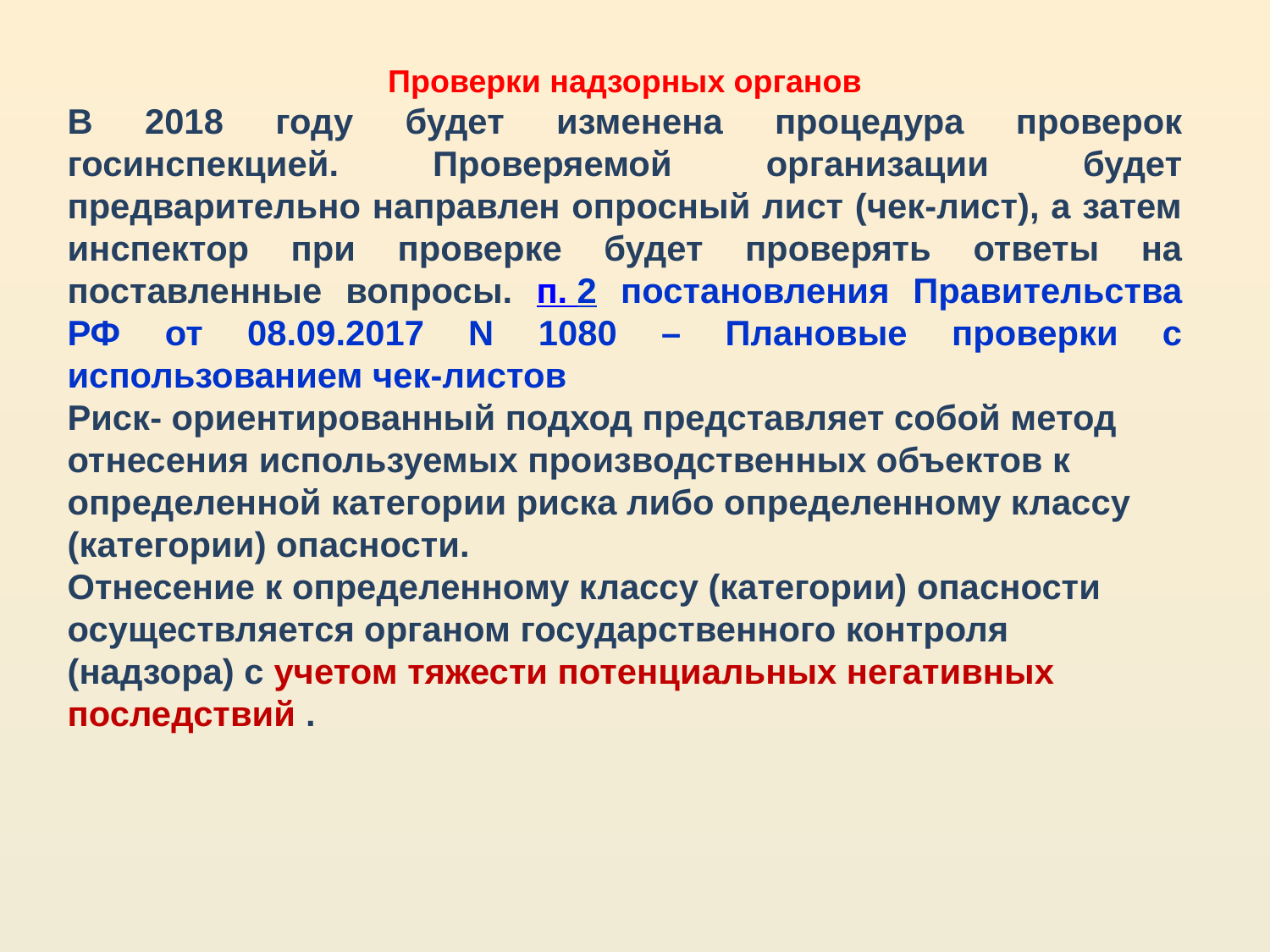

Проверки надзорных органов
В 2018 году будет изменена процедура проверок госинспекцией. Проверяемой организации будет предварительно направлен опросный лист (чек-лист), а затем инспектор при проверке будет проверять ответы на поставленные вопросы. п. 2 постановления Правительства РФ от 08.09.2017 N 1080 – Плановые проверки с использованием чек-листов
Риск- ориентированный подход представляет собой метод отнесения используемых производственных объектов к определенной категории риска либо определенному классу (категории) опасности.
Отнесение к определенному классу (категории) опасности осуществляется органом государственного контроля (надзора) с учетом тяжести потенциальных негативных последствий .